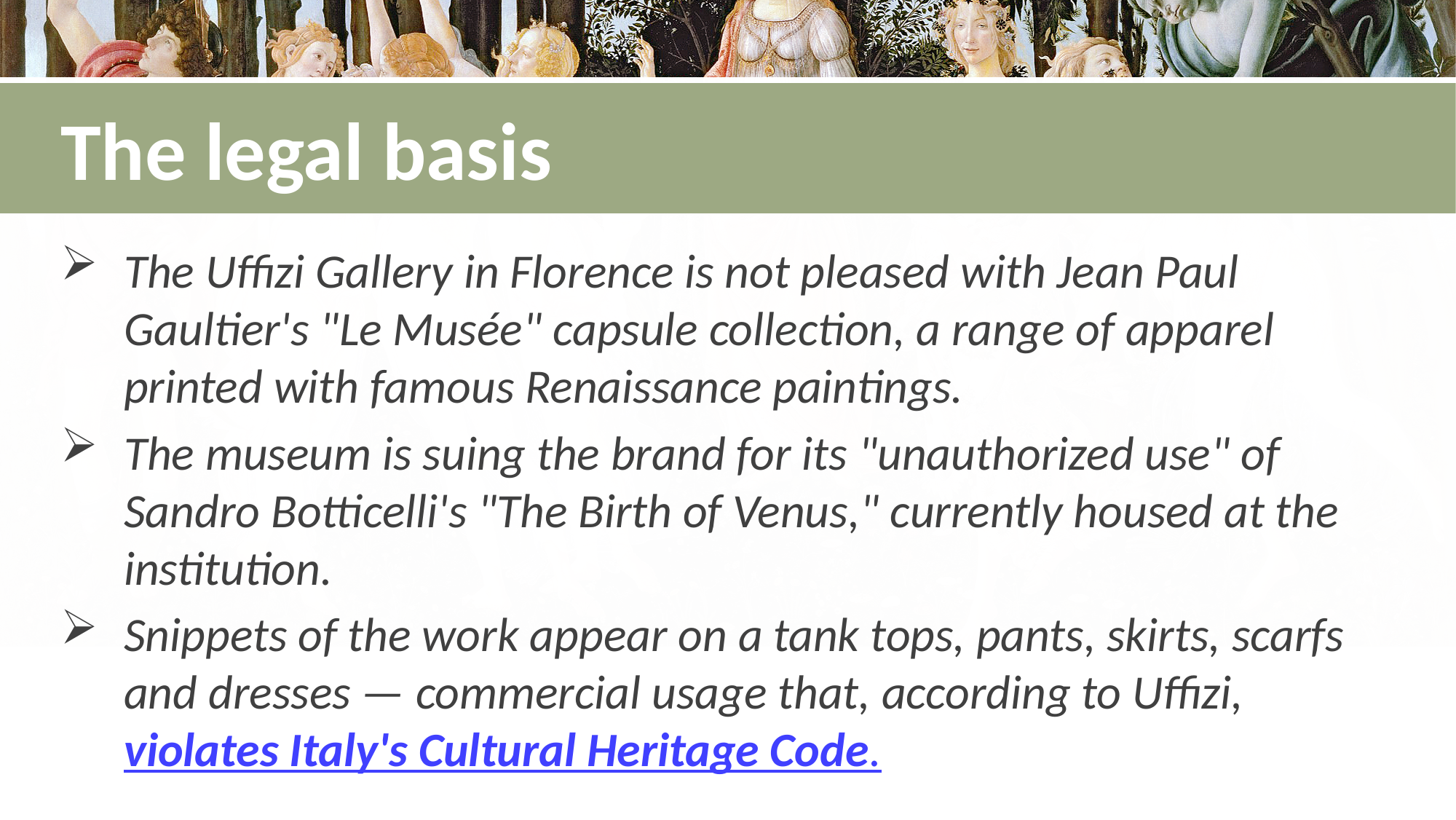

# The legal basis
The Uffizi Gallery in Florence is not pleased with Jean Paul Gaultier's "Le Musée" capsule collection, a range of apparel printed with famous Renaissance paintings.
The museum is suing the brand for its "unauthorized use" of Sandro Botticelli's "The Birth of Venus," currently housed at the institution.
Snippets of the work appear on a tank tops, pants, skirts, scarfs and dresses — commercial usage that, according to Uffizi, violates Italy's Cultural Heritage Code.